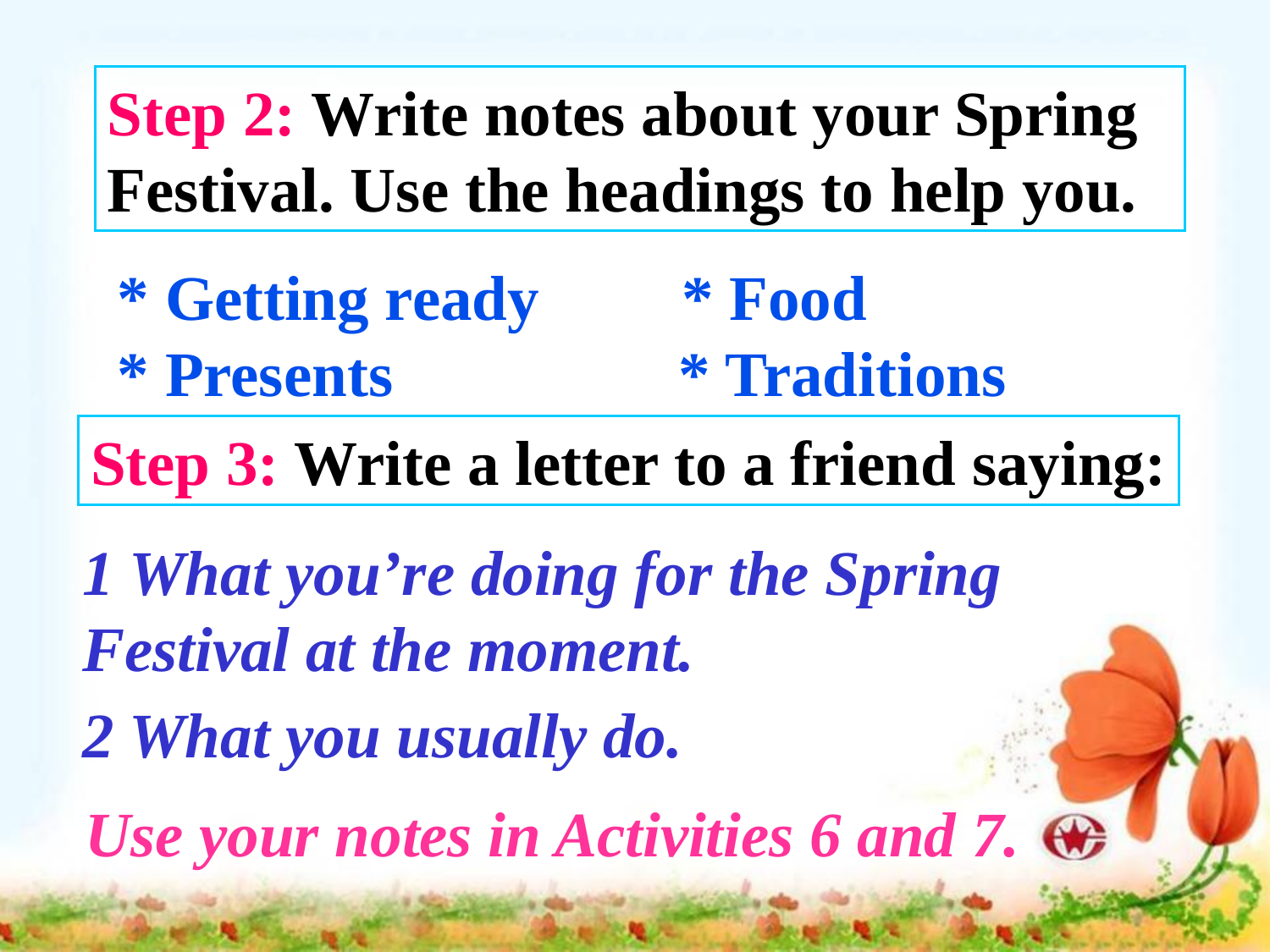

Step 2: Write notes about your Spring Festival. Use the headings to help you.
* Getting ready         * Food
* Presents                  * Traditions
Step 3: Write a letter to a friend saying:
1 What you’re doing for the Spring Festival at the moment.
2 What you usually do.
Use your notes in Activities 6 and 7.